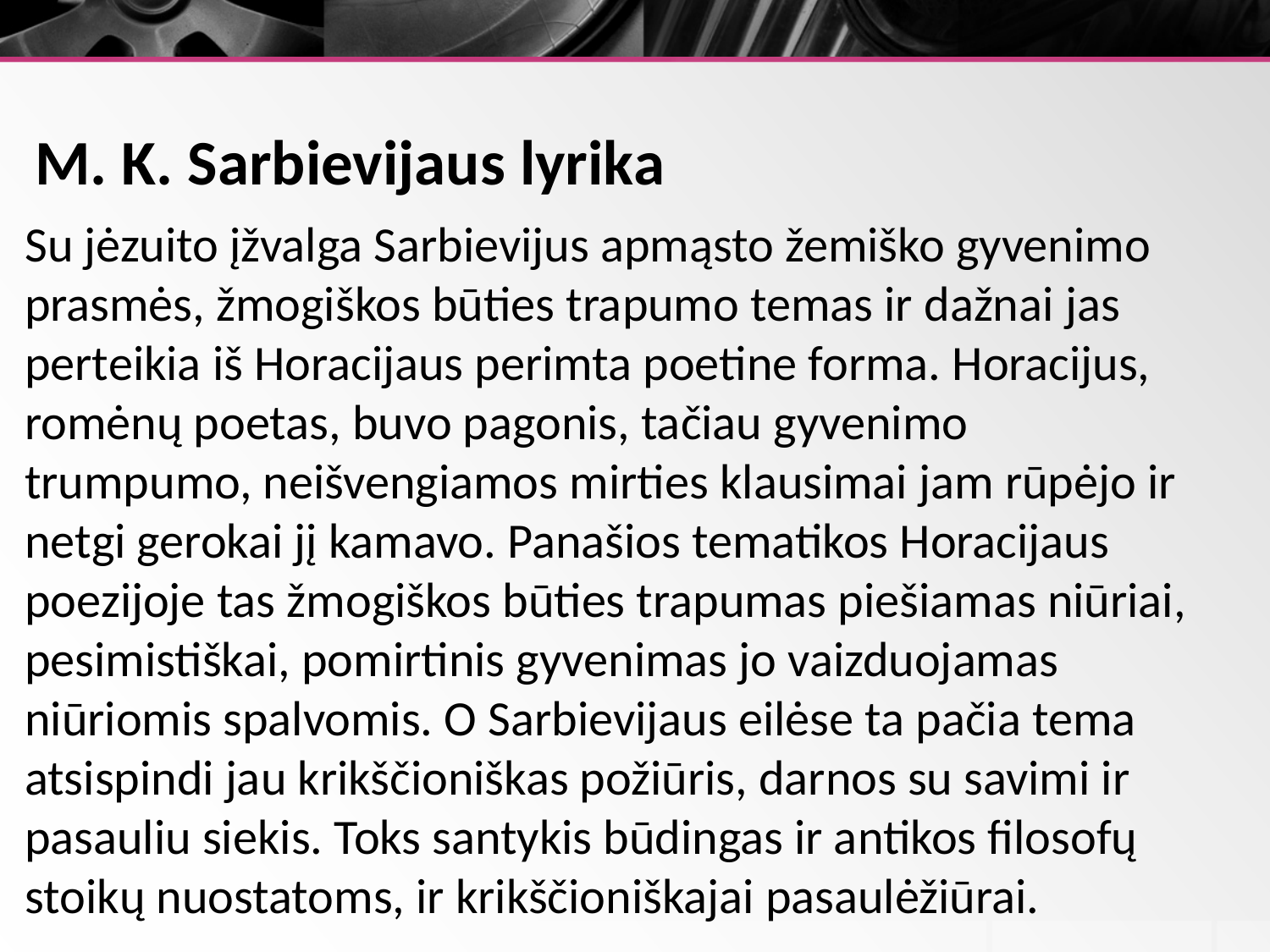

# M. K. Sarbievijaus lyrika
Su jėzuito įžvalga Sarbievijus apmąsto žemiško gyvenimo prasmės, žmogiškos būties trapumo temas ir dažnai jas perteikia iš Horacijaus perimta poetine forma. Horacijus, romėnų poetas, buvo pagonis, tačiau gyvenimo trumpumo, neišvengiamos mirties klausimai jam rūpėjo ir netgi gerokai jį kamavo. Panašios tematikos Horacijaus poezijoje tas žmogiškos būties trapumas piešiamas niūriai, pesimistiškai, pomirtinis gyvenimas jo vaizduojamas niūriomis spalvomis. O Sarbievijaus eilėse ta pačia tema atsispindi jau krikščioniškas požiūris, darnos su savimi ir pasauliu siekis. Toks santykis būdingas ir antikos filosofų stoikų nuostatoms, ir krikščioniškajai pasaulėžiūrai.